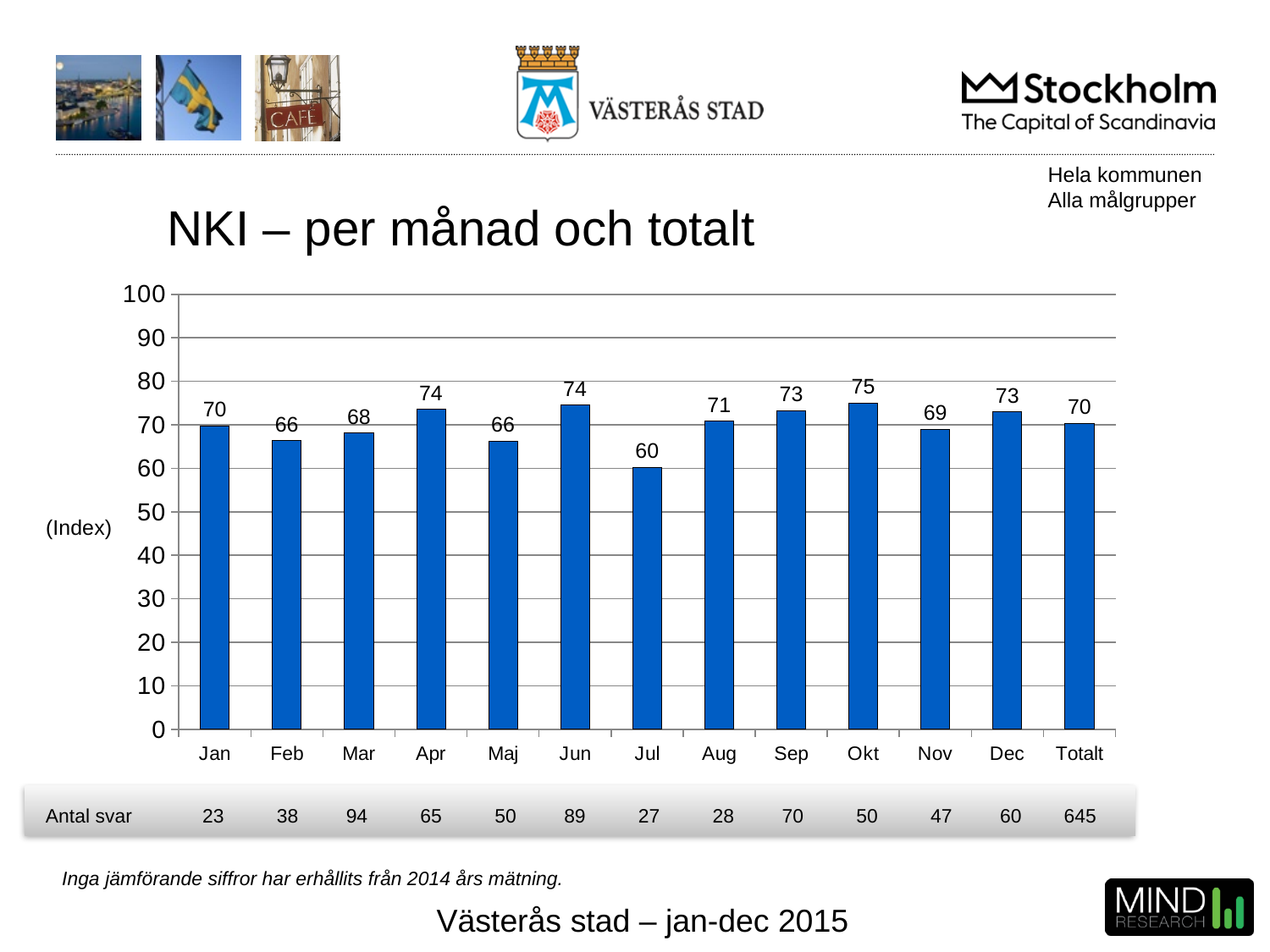

Hela kommunen
Alla målgrupper
# NKI – per månad och totalt

### Chart

| Category | NKI |
|---|---|
| Jan | 69.766 |
| Feb | 66.339 |
| Mar | 68.154 |
| Apr | 73.525 |
| Maj | 66.299 |
| Jun | 74.486 |
| Jul | 60.21 |
| Aug | 70.816 |
| Sep | 73.285 |
| Okt | 75.0 |
| Nov | 69.0 |
| Dec | 73.0 |
| Totalt | 70.325 |
(Index)

| Antal svar | 23 | 38 | 94 | 65 | 50 | 89 | 27 | 28 | 70 | 50 | 47 | 60 | 645 |
| --- | --- | --- | --- | --- | --- | --- | --- | --- | --- | --- | --- | --- | --- |
Inga jämförande siffror har erhållits från 2014 års mätning.